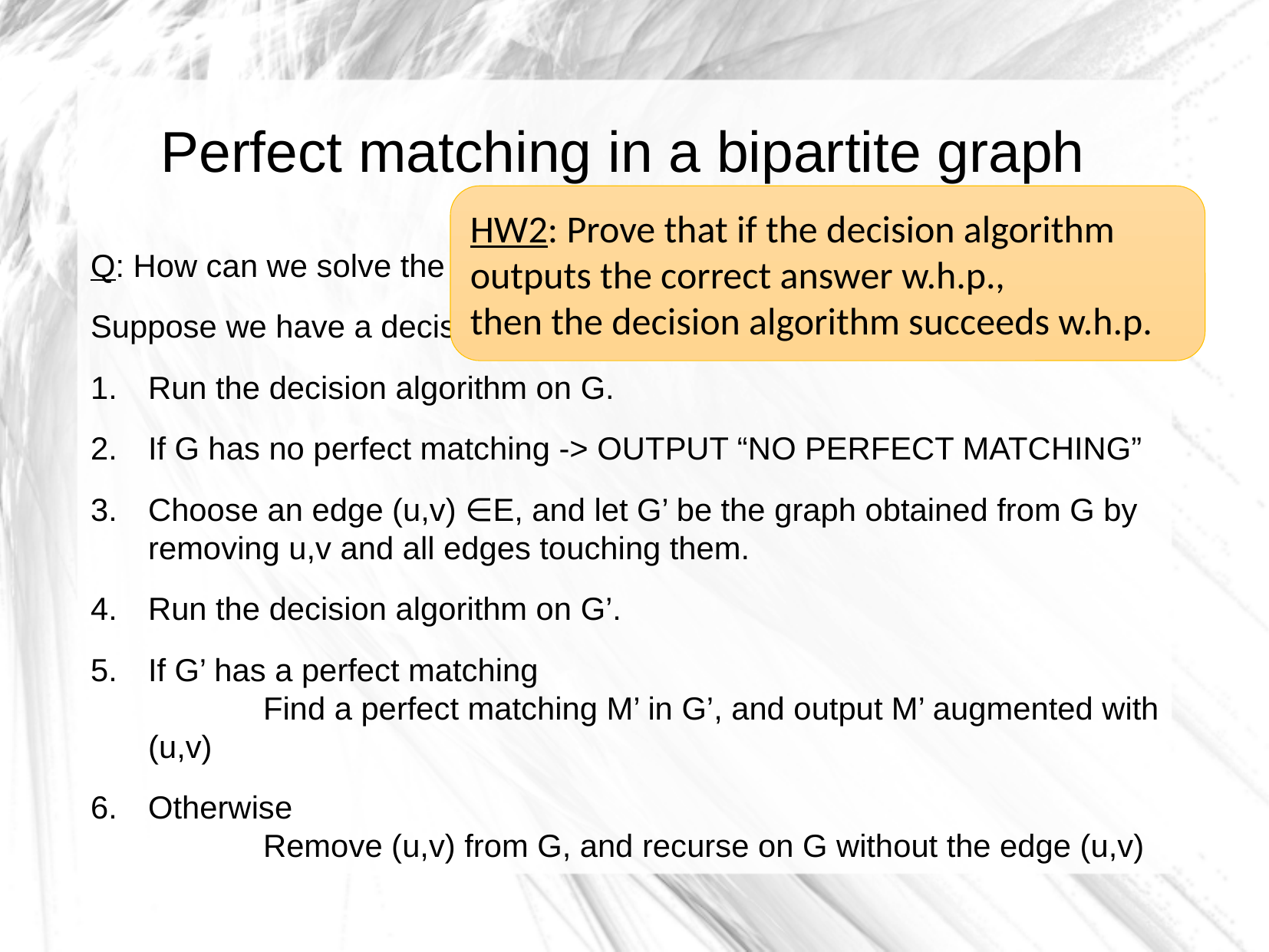

Perfect matching in a bipartite graph
HW2: Prove that if the decision algorithm outputs the correct answer w.h.p.,
then the decision algorithm succeeds w.h.p.
Q: How can we solve the search version using the decision version?
Suppose we have a decision version outputs the correct answer w.h.p.
Run the decision algorithm on G.
If G has no perfect matching -> OUTPUT “NO PERFECT MATCHING”
Choose an edge (u,v) ∈E, and let G’ be the graph obtained from G by removing u,v and all edges touching them.
Run the decision algorithm on G’.
If G’ has a perfect matching
	Find a perfect matching M’ in G’, and output M’ augmented with (u,v)
Otherwise
	Remove (u,v) from G, and recurse on G without the edge (u,v)